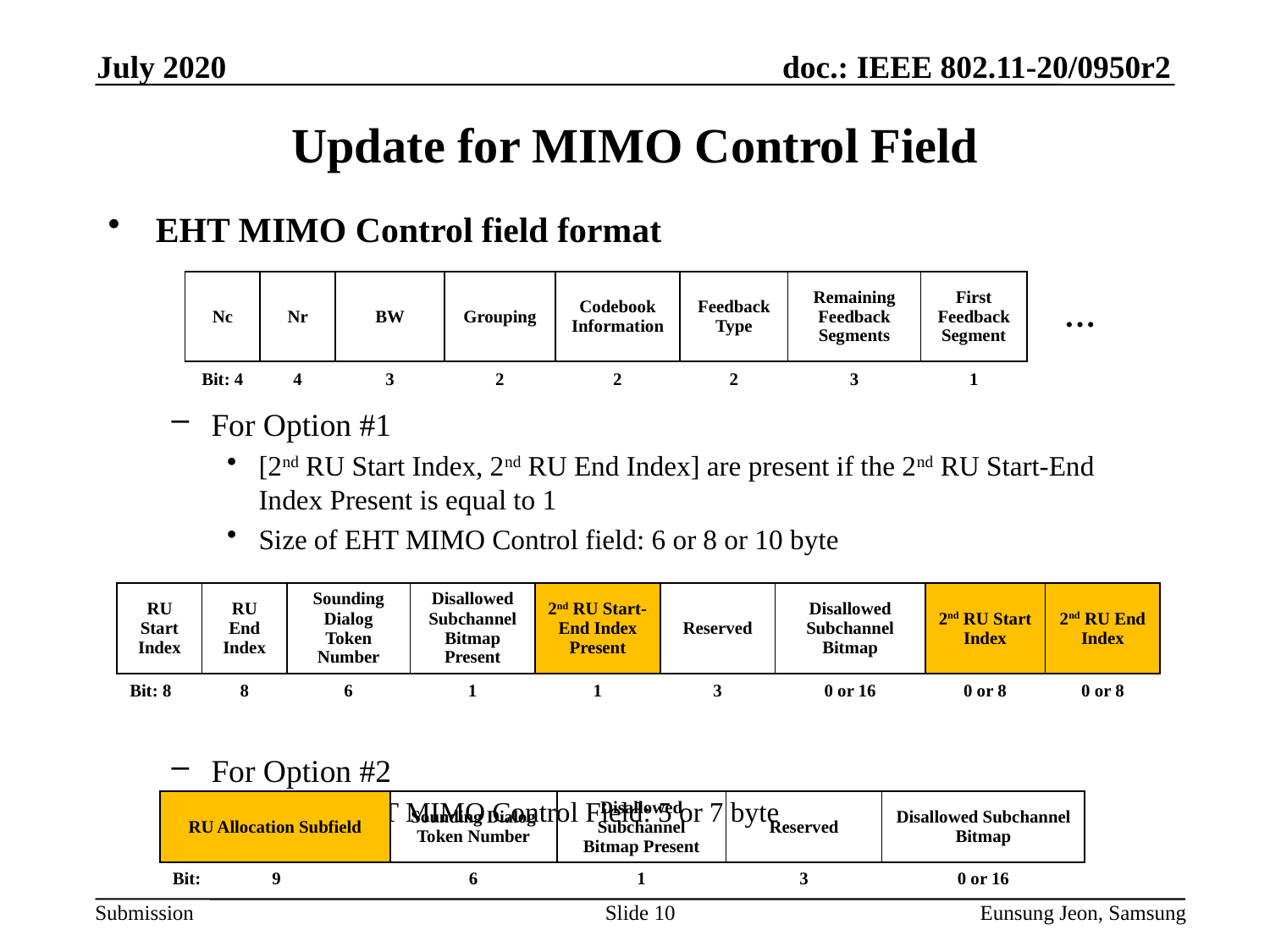

July 2020
# Update for MIMO Control Field
EHT MIMO Control field format

For Option #1
[2nd RU Start Index, 2nd RU End Index] are present if the 2nd RU Start-End Index Present is equal to 1
Size of EHT MIMO Control field: 6 or 8 or 10 byte

For Option #2
Size of EHT MIMO Control Field: 5 or 7 byte

| Nc | Nr | BW | Grouping | Codebook Information | Feedback Type | Remaining Feedback Segments | First Feedback Segment | … |
| --- | --- | --- | --- | --- | --- | --- | --- | --- |
| Bit: 4 | 4 | 3 | 2 | 2 | 2 | 3 | 1 |  |
| RU Start Index | RU End Index | Sounding Dialog Token Number | Disallowed Subchannel Bitmap Present | 2nd RU Start-End Index Present | Reserved | Disallowed Subchannel Bitmap | 2nd RU Start Index | 2nd RU End Index |
| --- | --- | --- | --- | --- | --- | --- | --- | --- |
| Bit: 8 | 8 | 6 | 1 | 1 | 3 | 0 or 16 | 0 or 8 | 0 or 8 |
| RU Allocation Subfield | Sounding Dialog Token Number | Disallowed Subchannel Bitmap Present | Reserved | Disallowed Subchannel Bitmap |
| --- | --- | --- | --- | --- |
| Bit: 9 | 6 | 1 | 3 | 0 or 16 |
Slide 10
Eunsung Jeon, Samsung